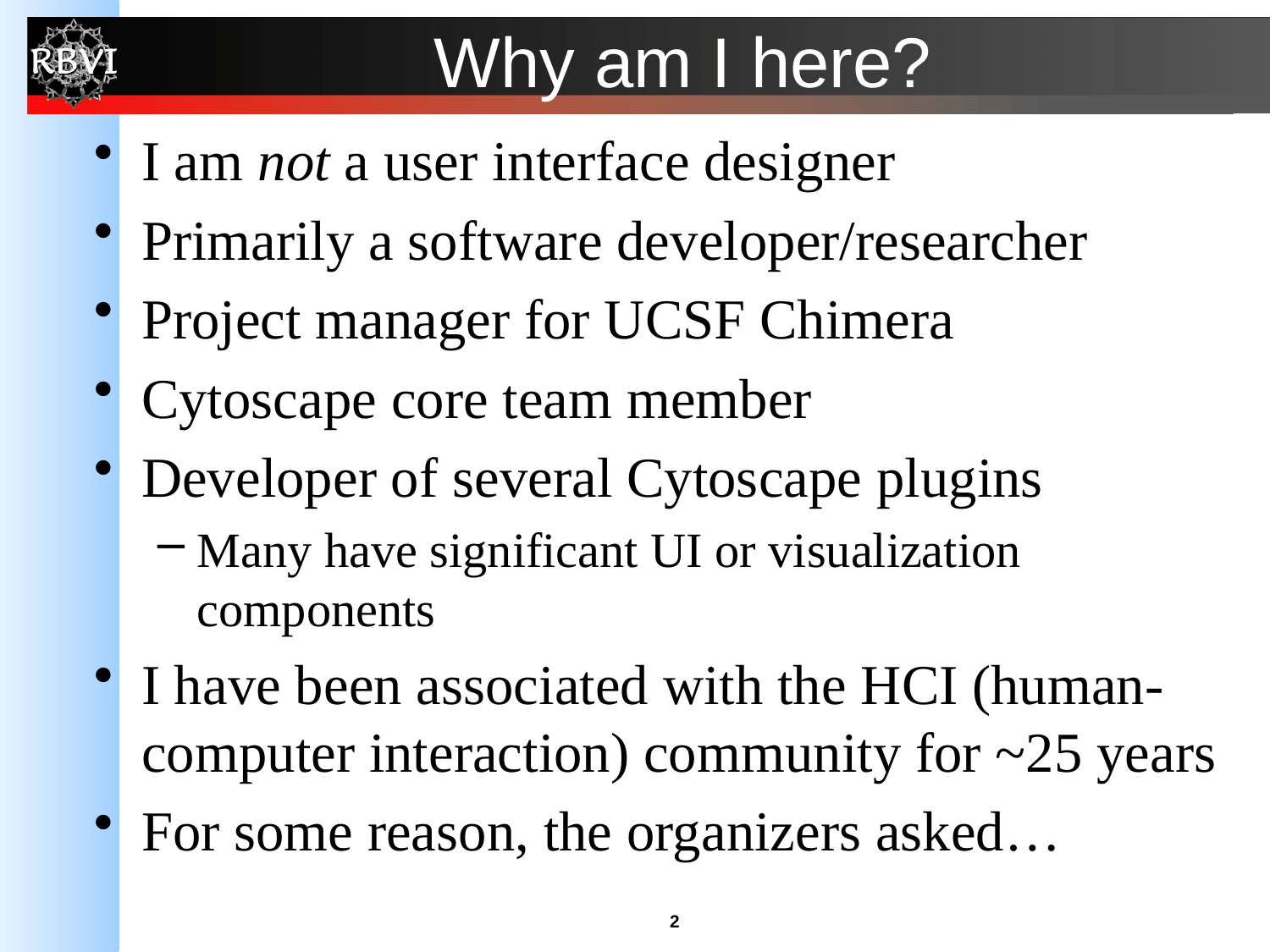

# Why am I here?
I am not a user interface designer
Primarily a software developer/researcher
Project manager for UCSF Chimera
Cytoscape core team member
Developer of several Cytoscape plugins
Many have significant UI or visualization components
I have been associated with the HCI (human-computer interaction) community for ~25 years
For some reason, the organizers asked…